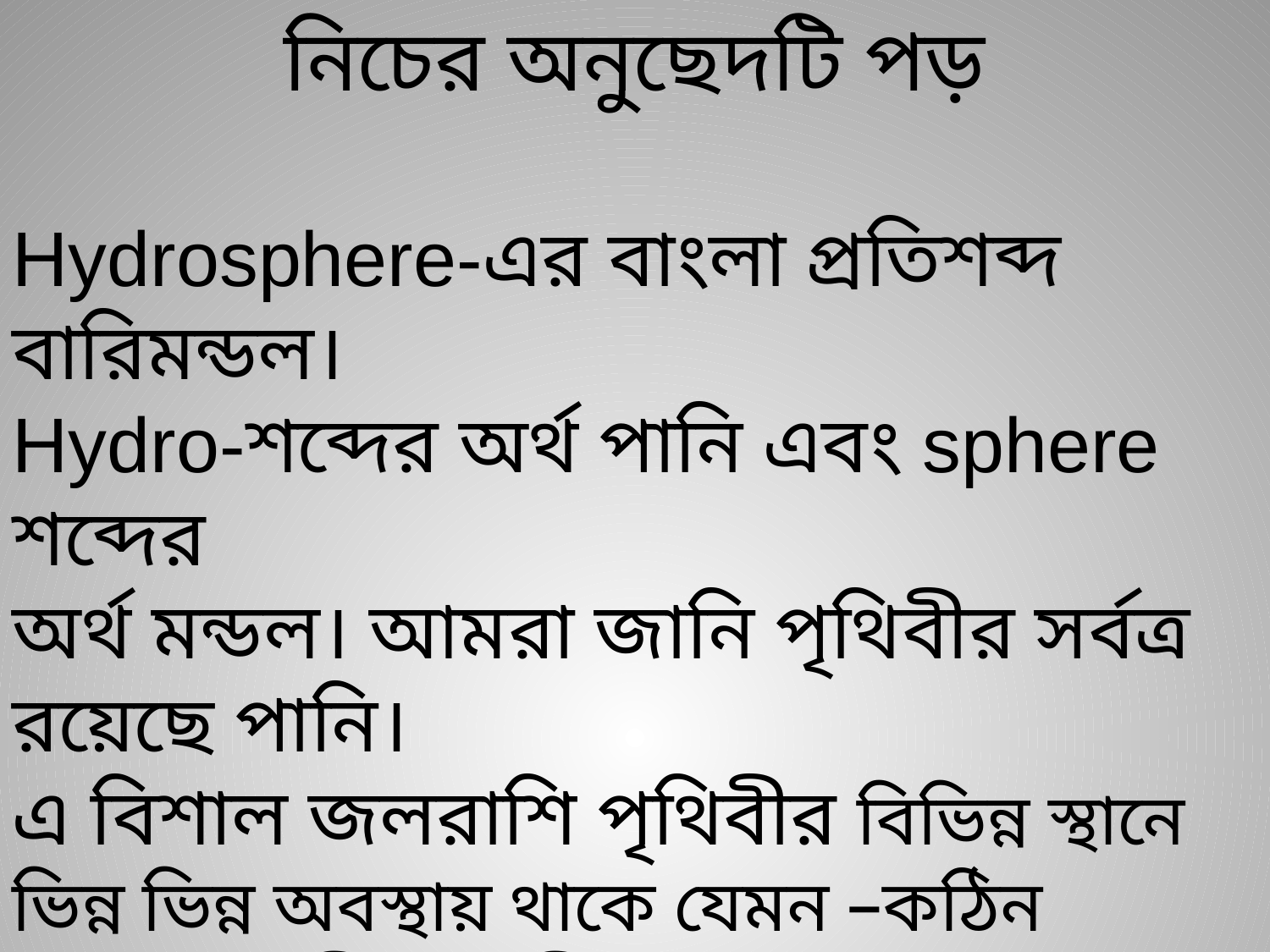

নিচের অনুছেদটি পড়

Hydrosphere-এর বাংলা প্রতিশব্দ বারিমন্ডল।
Hydro-শব্দের অর্থ পানি এবং sphere শব্দের
অর্থ মন্ডল। আমরা জানি পৃথিবীর সর্বত্র রয়েছে পানি।
এ বিশাল জলরাশি পৃথিবীর বিভিন্ন স্থানে ভিন্ন ভিন্ন অবস্থায় থাকে যেমন –কঠিন (বরফ),গ্যাসীয় (জলীয়বাষ্প) এবং তরল।